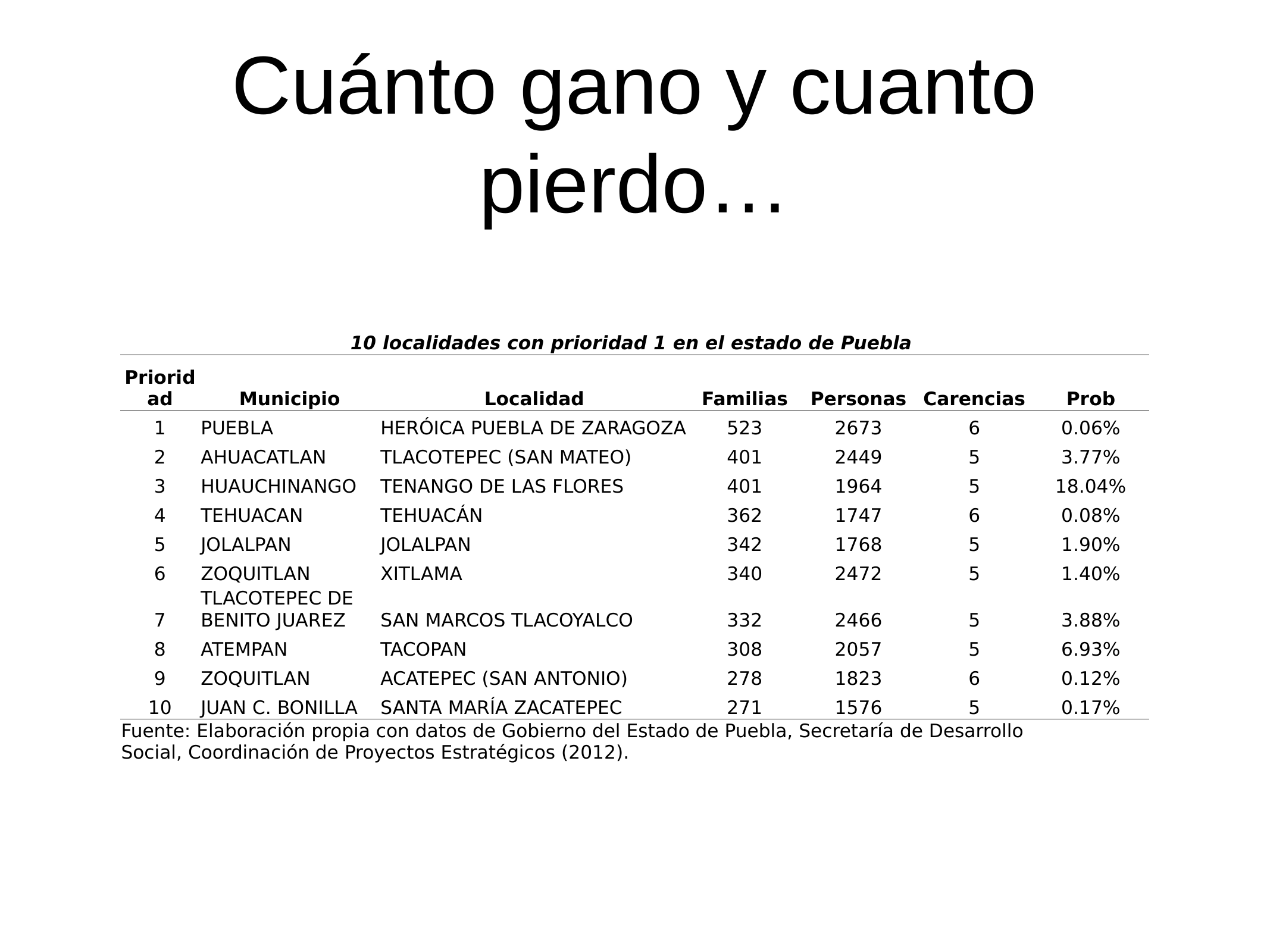

# Cuánto gano y cuanto pierdo…
| 10 localidades con prioridad 1 en el estado de Puebla |  |  |  |  |  |  |
| --- | --- | --- | --- | --- | --- | --- |
| Prioridad | Municipio | Localidad | Familias | Personas | Carencias | Prob |
| 1 | PUEBLA | HERÓICA PUEBLA DE ZARAGOZA | 523 | 2673 | 6 | 0.06% |
| 2 | AHUACATLAN | TLACOTEPEC (SAN MATEO) | 401 | 2449 | 5 | 3.77% |
| 3 | HUAUCHINANGO | TENANGO DE LAS FLORES | 401 | 1964 | 5 | 18.04% |
| 4 | TEHUACAN | TEHUACÁN | 362 | 1747 | 6 | 0.08% |
| 5 | JOLALPAN | JOLALPAN | 342 | 1768 | 5 | 1.90% |
| 6 | ZOQUITLAN | XITLAMA | 340 | 2472 | 5 | 1.40% |
| 7 | TLACOTEPEC DE BENITO JUAREZ | SAN MARCOS TLACOYALCO | 332 | 2466 | 5 | 3.88% |
| 8 | ATEMPAN | TACOPAN | 308 | 2057 | 5 | 6.93% |
| 9 | ZOQUITLAN | ACATEPEC (SAN ANTONIO) | 278 | 1823 | 6 | 0.12% |
| 10 | JUAN C. BONILLA | SANTA MARÍA ZACATEPEC | 271 | 1576 | 5 | 0.17% |
| Fuente: Elaboración propia con datos de Gobierno del Estado de Puebla, Secretaría de Desarrollo Social, Coordinación de Proyectos Estratégicos (2012). |  |  |  |  |  |  |